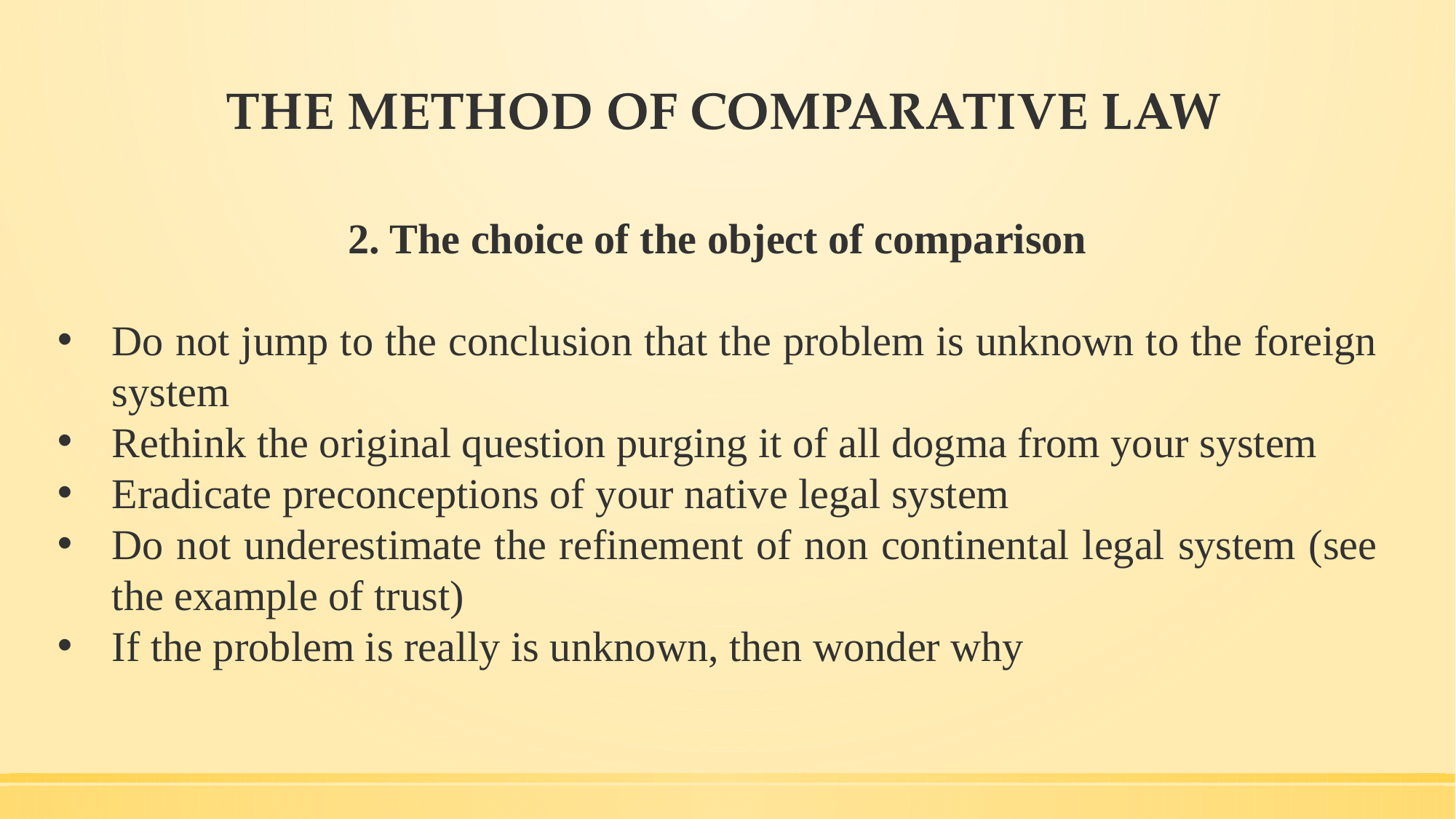

# THE METHOD OF COMPARATIVE LAW

2. The choice of the object of comparison

Do not jump to the conclusion that the problem is unknown to the foreign system
Rethink the original question purging it of all dogma from your system
Eradicate preconceptions of your native legal system
Do not underestimate the refinement of non continental legal system (see the example of trust)
If the problem is really is unknown, then wonder why